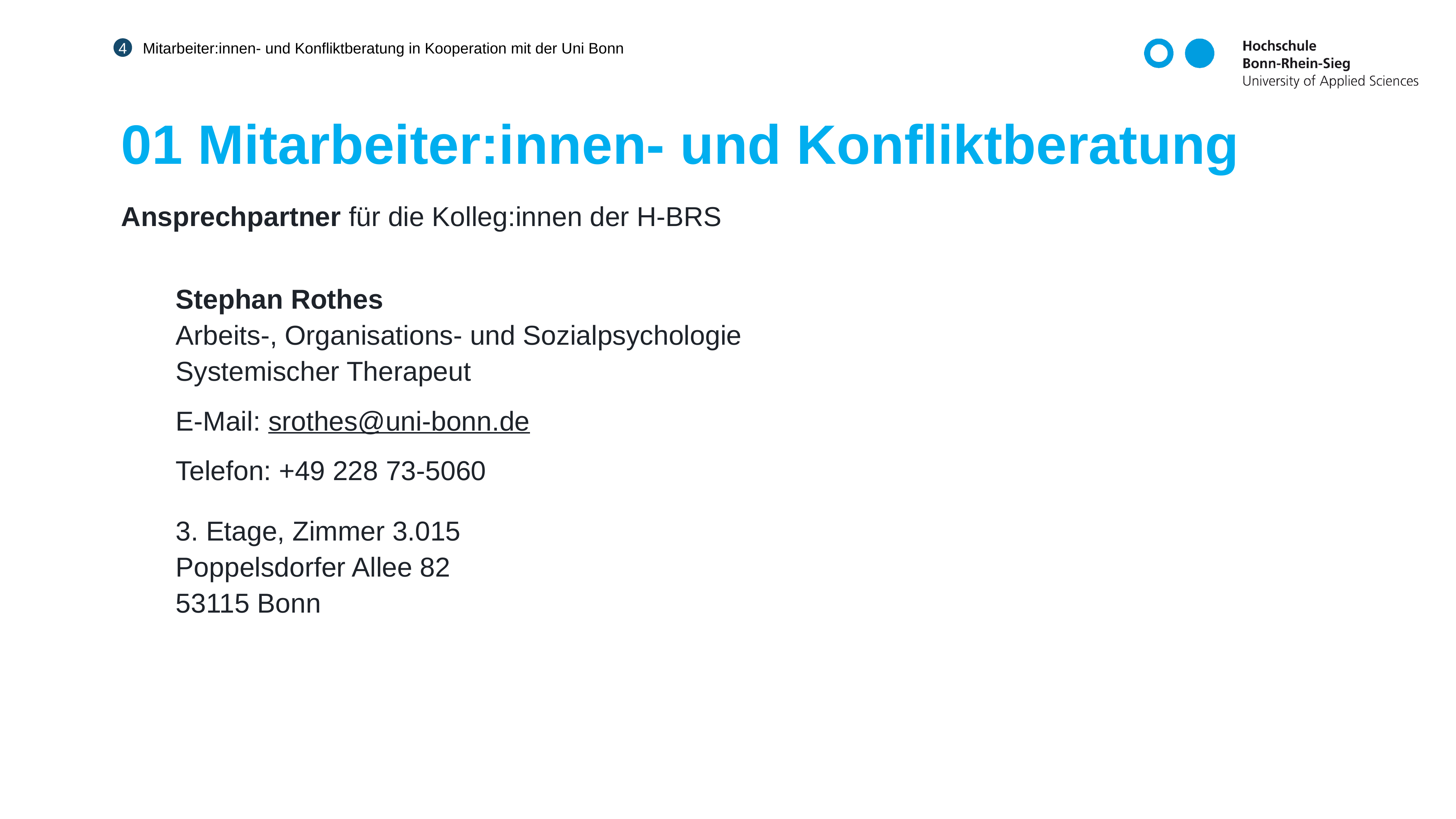

4
Mitarbeiter:innen- und Konfliktberatung in Kooperation mit der Uni Bonn
# 01 Mitarbeiter:innen- und Konfliktberatung
Ansprechpartner für die Kolleg:innen der H-BRS

	Stephan Rothes
	Arbeits-, Organisations- und Sozialpsychologie
	Systemischer Therapeut
	E-Mail: srothes@uni-bonn.de
	Telefon: +49 228 73-5060
	3. Etage, Zimmer 3.015
	Poppelsdorfer Allee 82
	53115 Bonn